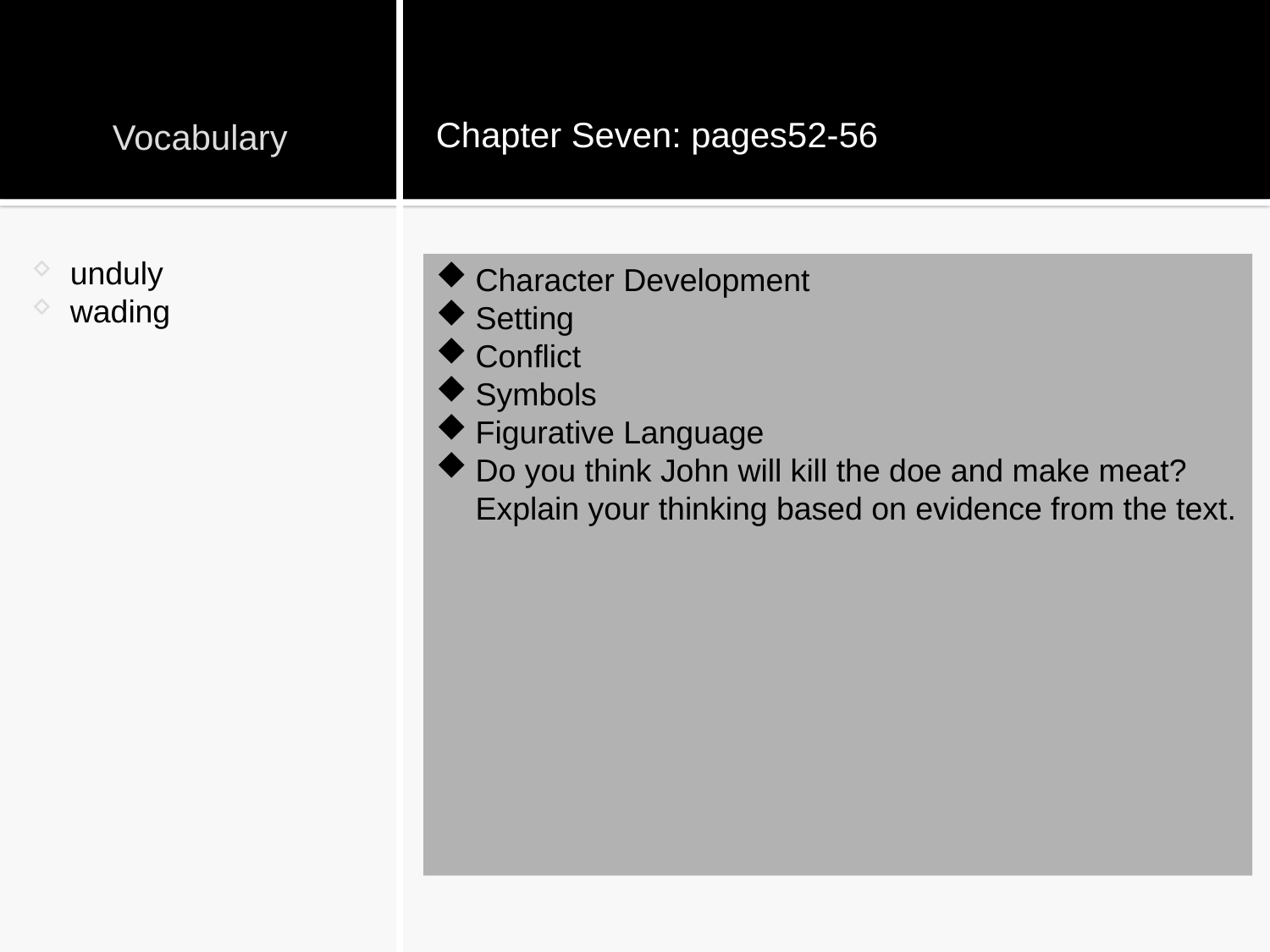

# Vocabulary

Chapter Seven: pages52-56

unduly
wading
Character Development
Setting
Conflict
Symbols
Figurative Language
Do you think John will kill the doe and make meat? Explain your thinking based on evidence from the text.